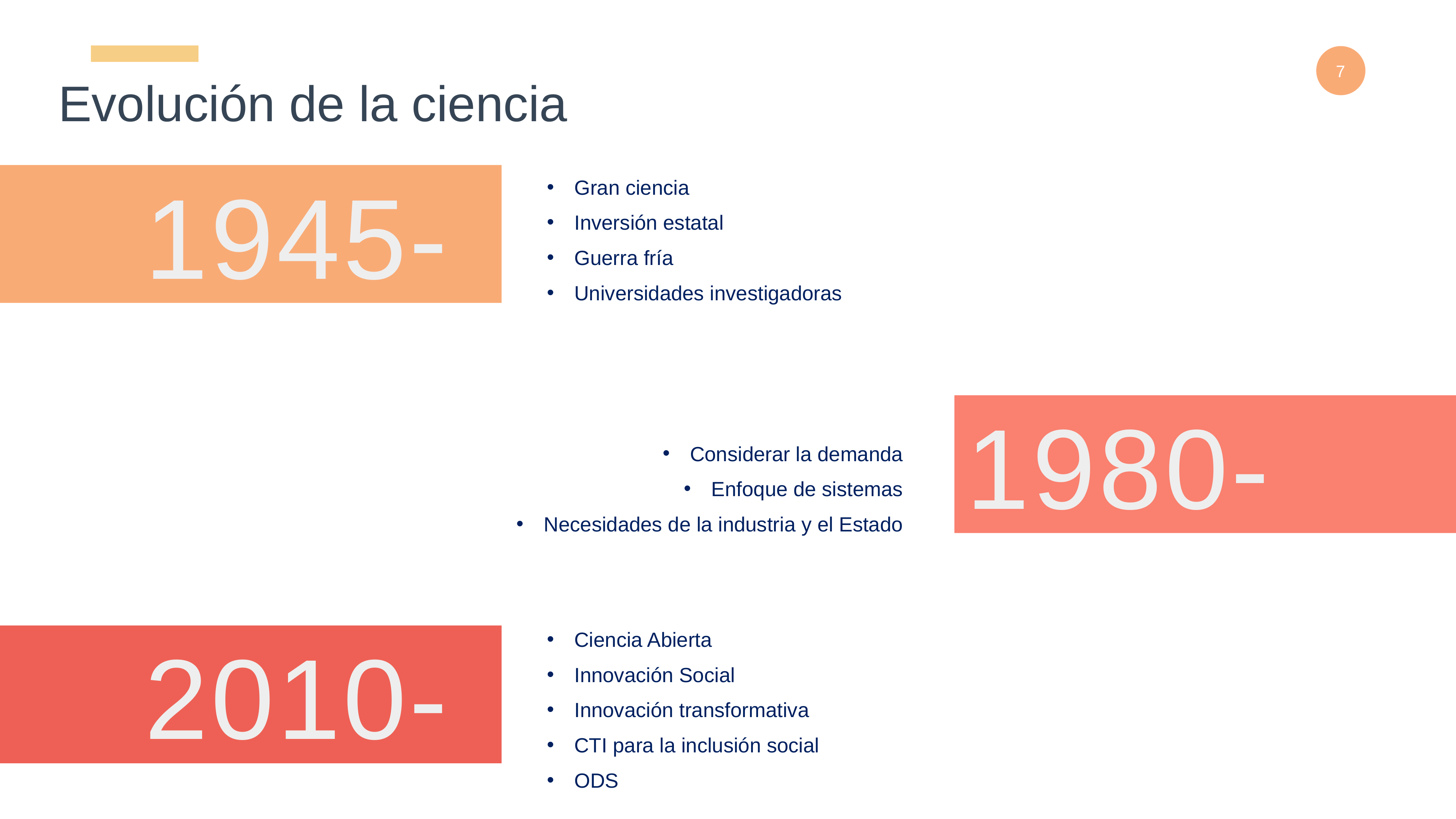

Evolución de la ciencia

1945-
Gran ciencia
Inversión estatal
Guerra fría
Universidades investigadoras

1980-
Considerar la demanda
Enfoque de sistemas
Necesidades de la industria y el Estado
Ciencia Abierta
Innovación Social
Innovación transformativa
CTI para la inclusión social
ODS

2010-